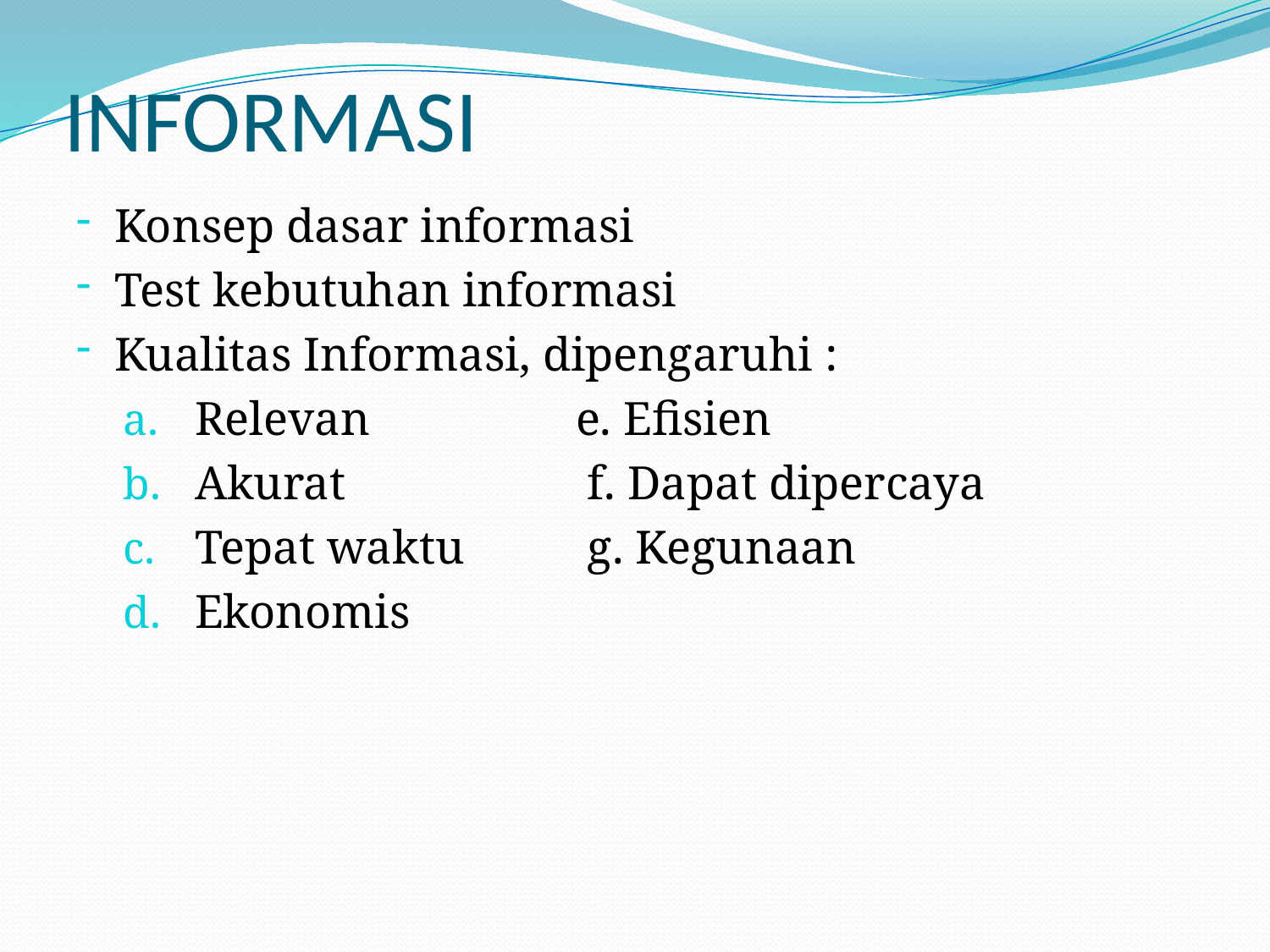

# INFORMASI
Konsep dasar informasi
Test kebutuhan informasi
Kualitas Informasi, dipengaruhi :
Relevan		e. Efisien
Akurat		 f. Dapat dipercaya
Tepat waktu	 g. Kegunaan
Ekonomis